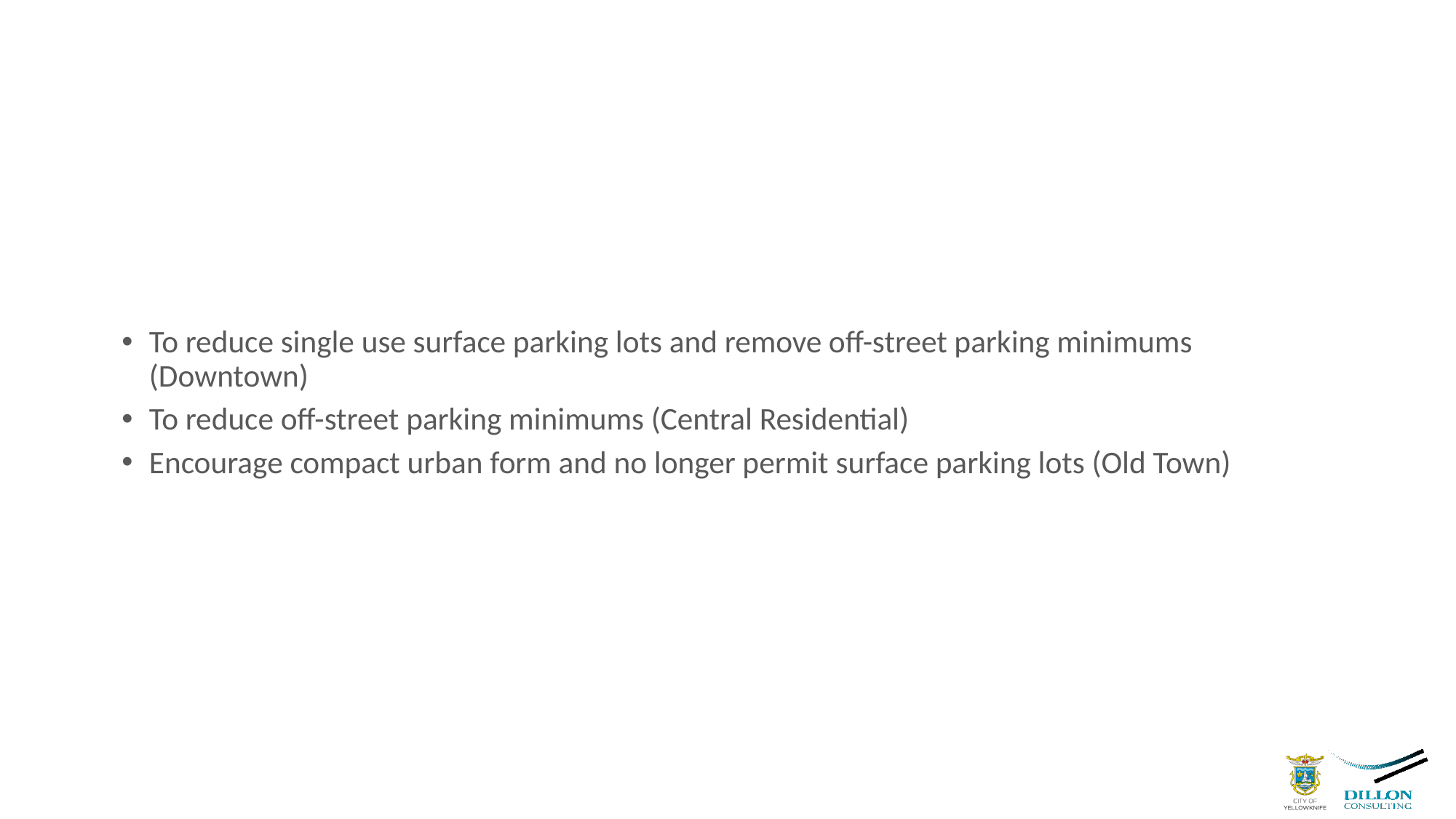

# Direction from Community Plan
To reduce single use surface parking lots and remove off-street parking minimums (Downtown)
To reduce off-street parking minimums (Central Residential)
Encourage compact urban form and no longer permit surface parking lots (Old Town)